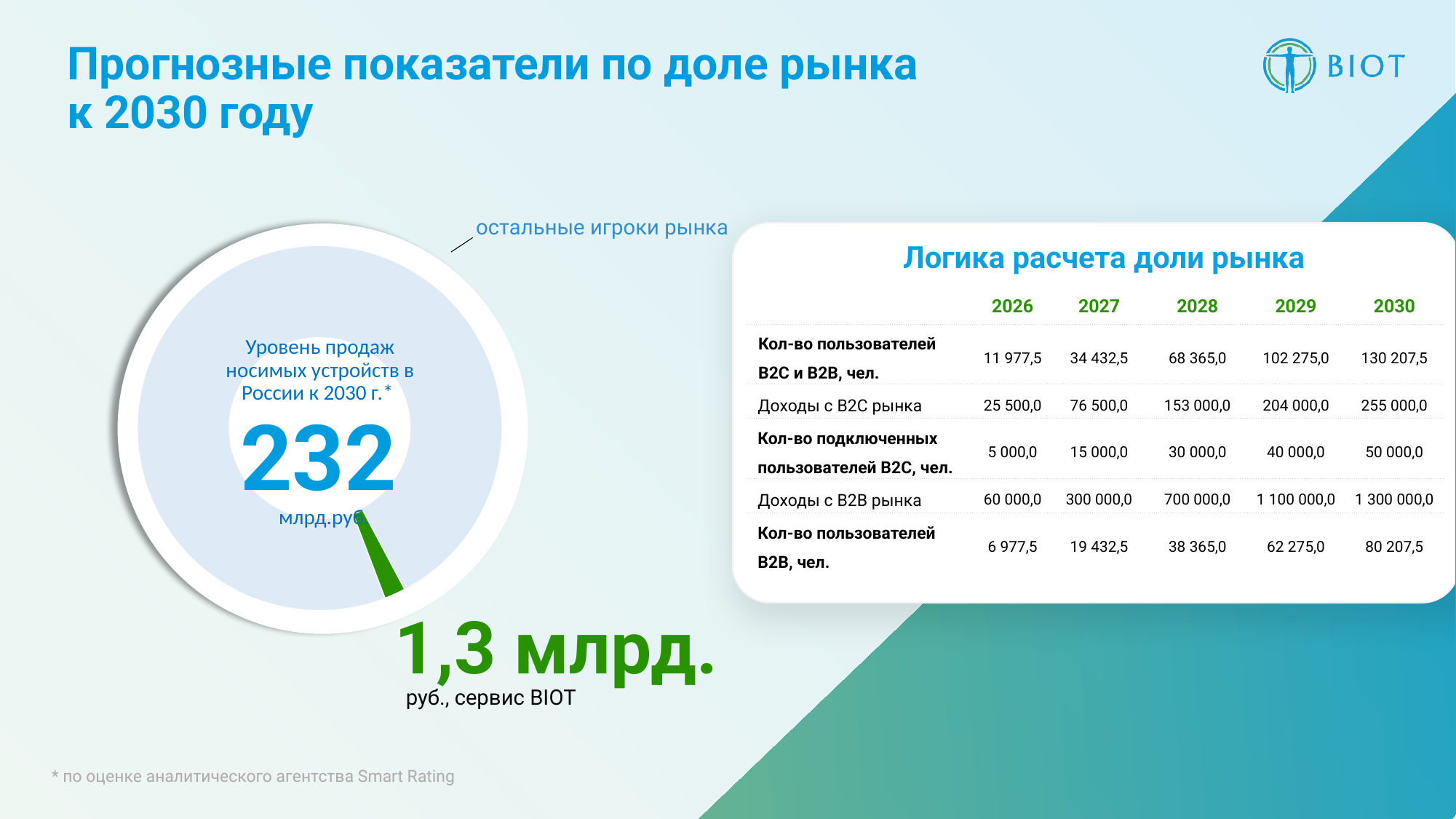

# Прогнозные показатели по доле рынка к 2030 году

### Chart

| Category | Column1 |
|---|---|
| BIOT | 0.0067 |
| Others | 0.329 |
остальные игроки рынка

Логика расчета доли рынка
|  | 2026 | 2027 | 2028 | 2029 | 2030 |
| --- | --- | --- | --- | --- | --- |
| Кол-во пользователей B2C и B2B, чел. | 11 977,5 | 34 432,5 | 68 365,0 | 102 275,0 | 130 207,5 |
| Доходы с B2C рынка | 25 500,0 | 76 500,0 | 153 000,0 | 204 000,0 | 255 000,0 |
| Кол-во подключенных пользователей B2C, чел. | 5 000,0 | 15 000,0 | 30 000,0 | 40 000,0 | 50 000,0 |
| Доходы с B2B рынка | 60 000,0 | 300 000,0 | 700 000,0 | 1 100 000,0 | 1 300 000,0 |
| Кол-во пользователей B2B, чел. | 6 977,5 | 19 432,5 | 38 365,0 | 62 275,0 | 80 207,5 |
Уровень продаж носимых устройств в России к 2030 г.*
232
млрд.руб.
1,3 млрд.
руб., сервис BIOT
* по оценке аналитического агентства Smart Rating